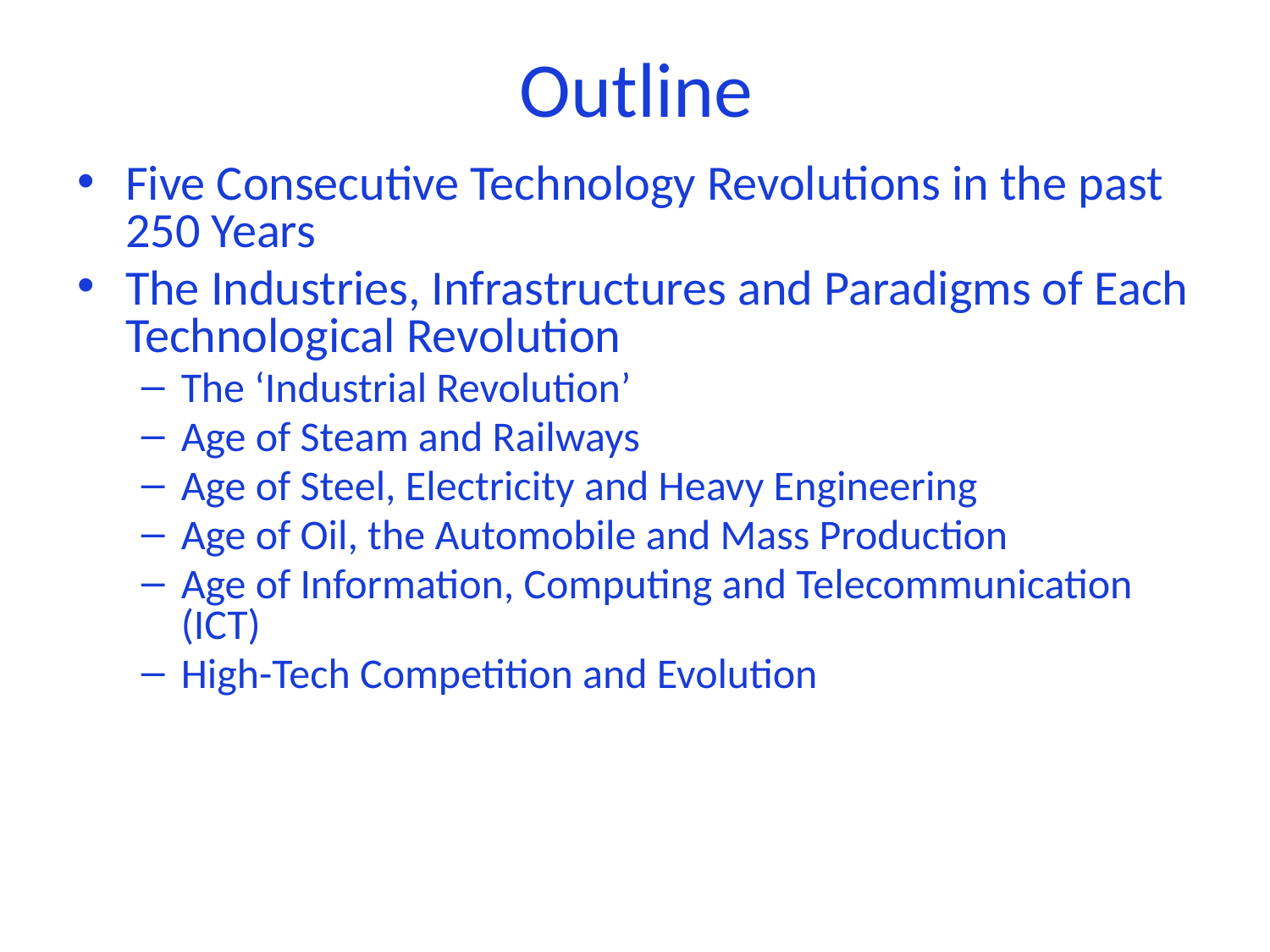

# Outline
Five Consecutive Technology Revolutions in the past 250 Years
The Industries, Infrastructures and Paradigms of Each Technological Revolution
The ‘Industrial Revolution’
Age of Steam and Railways
Age of Steel, Electricity and Heavy Engineering
Age of Oil, the Automobile and Mass Production
Age of Information, Computing and Telecommunication (ICT)
High-Tech Competition and Evolution